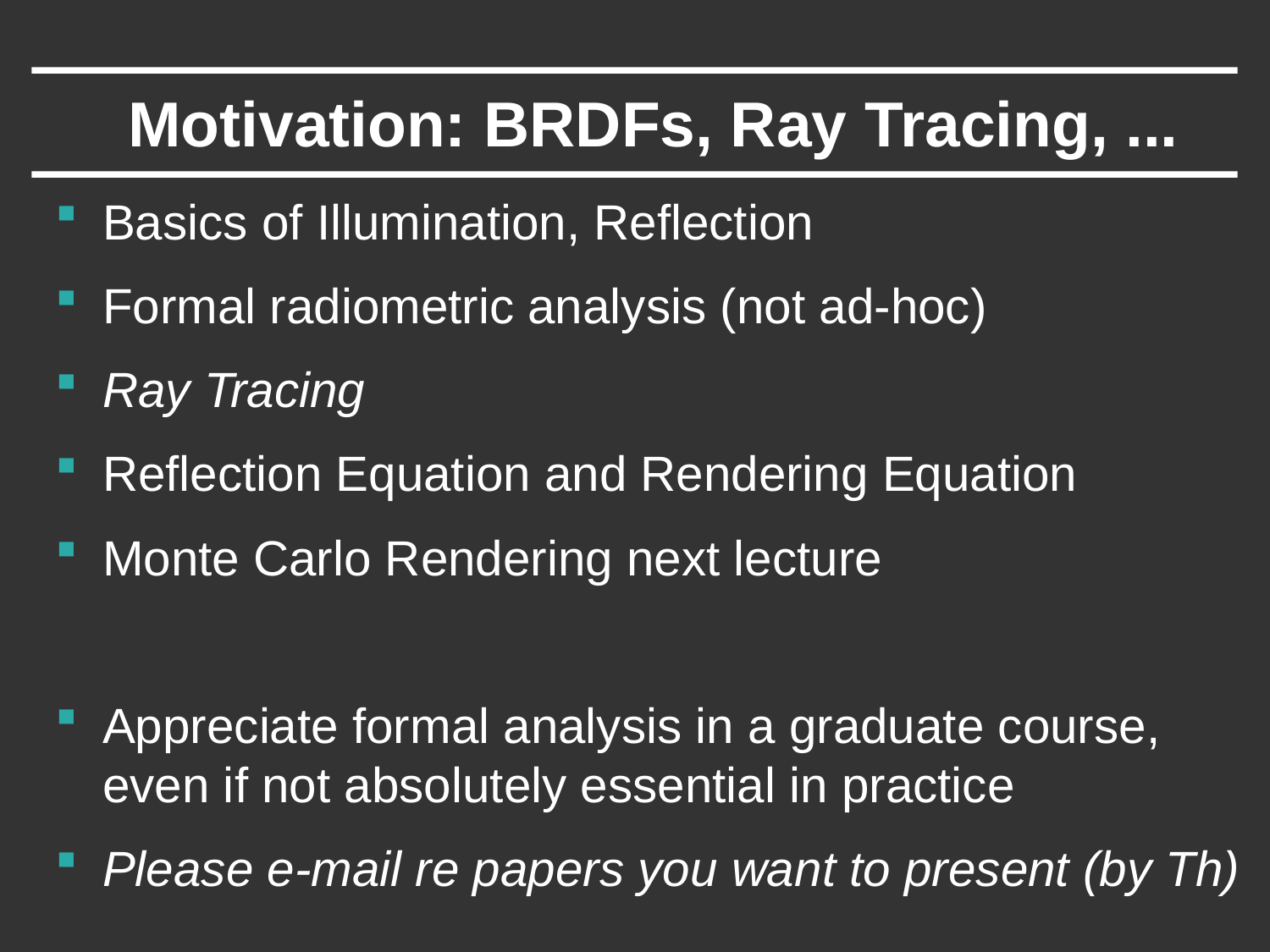

# Motivation: BRDFs, Ray Tracing, ...
Basics of Illumination, Reflection
Formal radiometric analysis (not ad-hoc)
Ray Tracing
Reflection Equation and Rendering Equation
Monte Carlo Rendering next lecture

Appreciate formal analysis in a graduate course, even if not absolutely essential in practice
Please e-mail re papers you want to present (by Th)